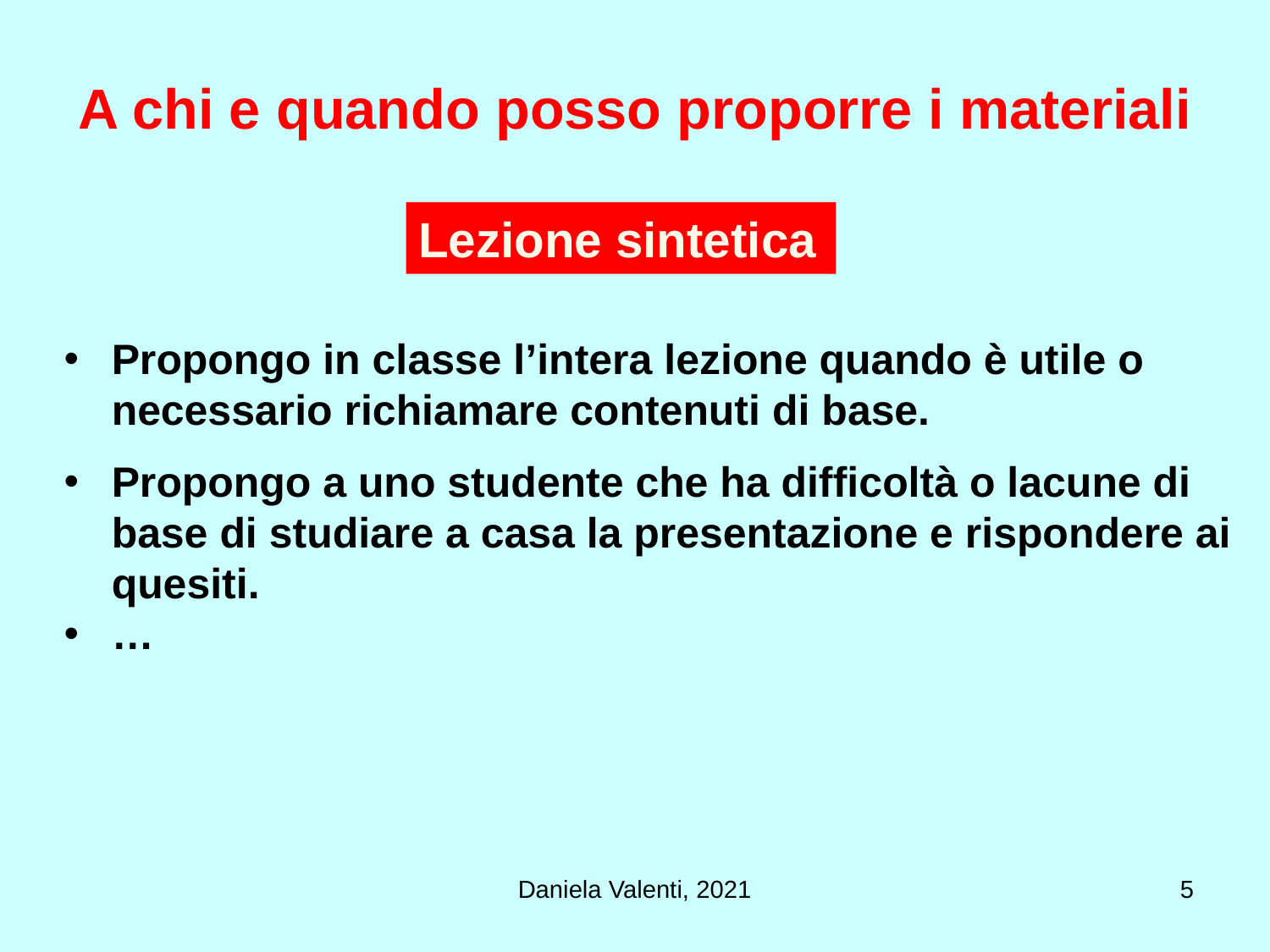

# A chi e quando posso proporre i materiali
Lezione sintetica
Propongo in classe l’intera lezione quando è utile o necessario richiamare contenuti di base.

Propongo a uno studente che ha difficoltà o lacune di base di studiare a casa la presentazione e rispondere ai quesiti.
…
Daniela Valenti, 2021
5